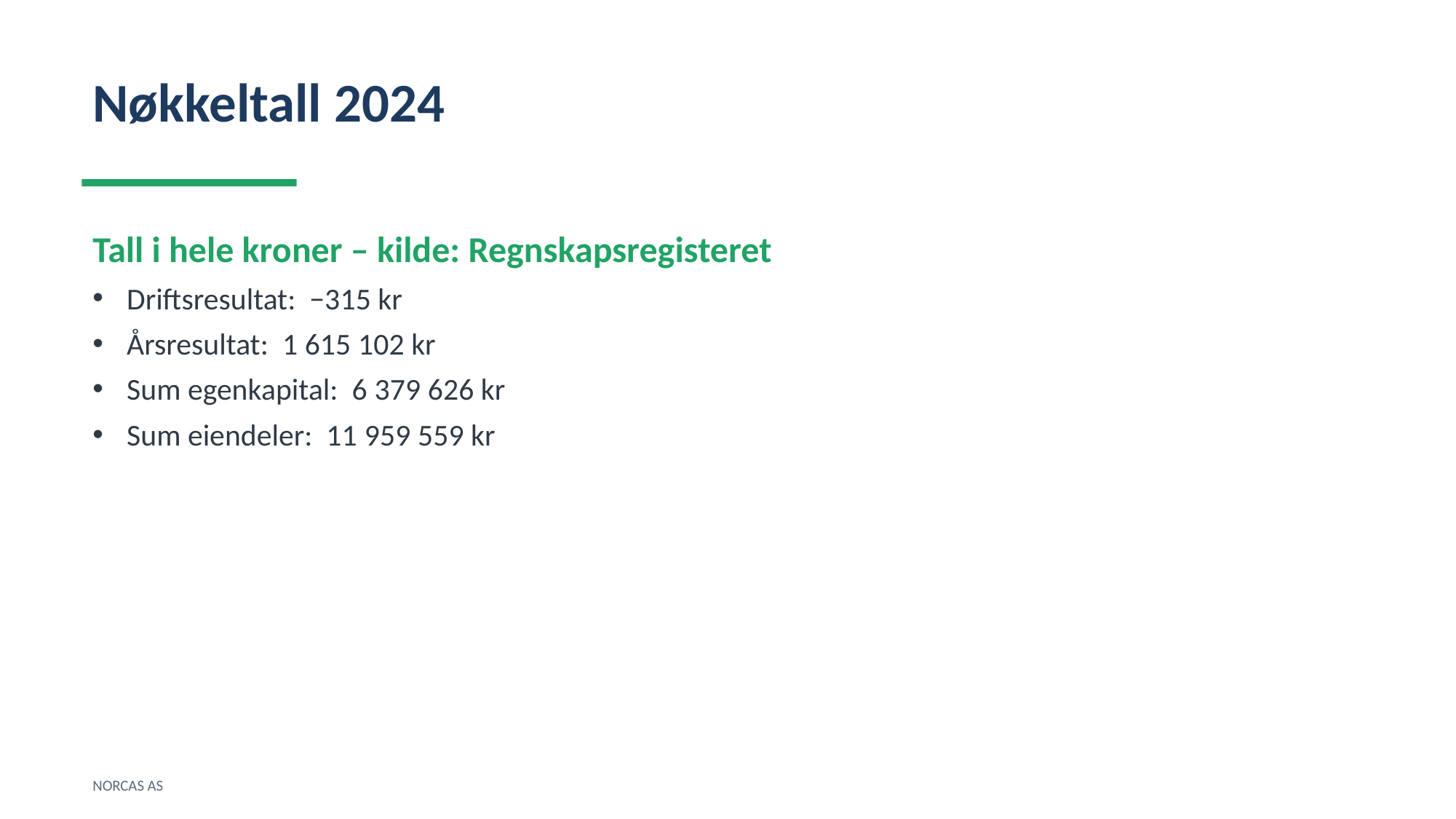

Nøkkeltall 2024

Tall i hele kroner – kilde: Regnskapsregisteret
Driftsresultat:  −315 kr
Årsresultat:  1 615 102 kr
Sum egenkapital:  6 379 626 kr
Sum eiendeler:  11 959 559 kr
NORCAS AS